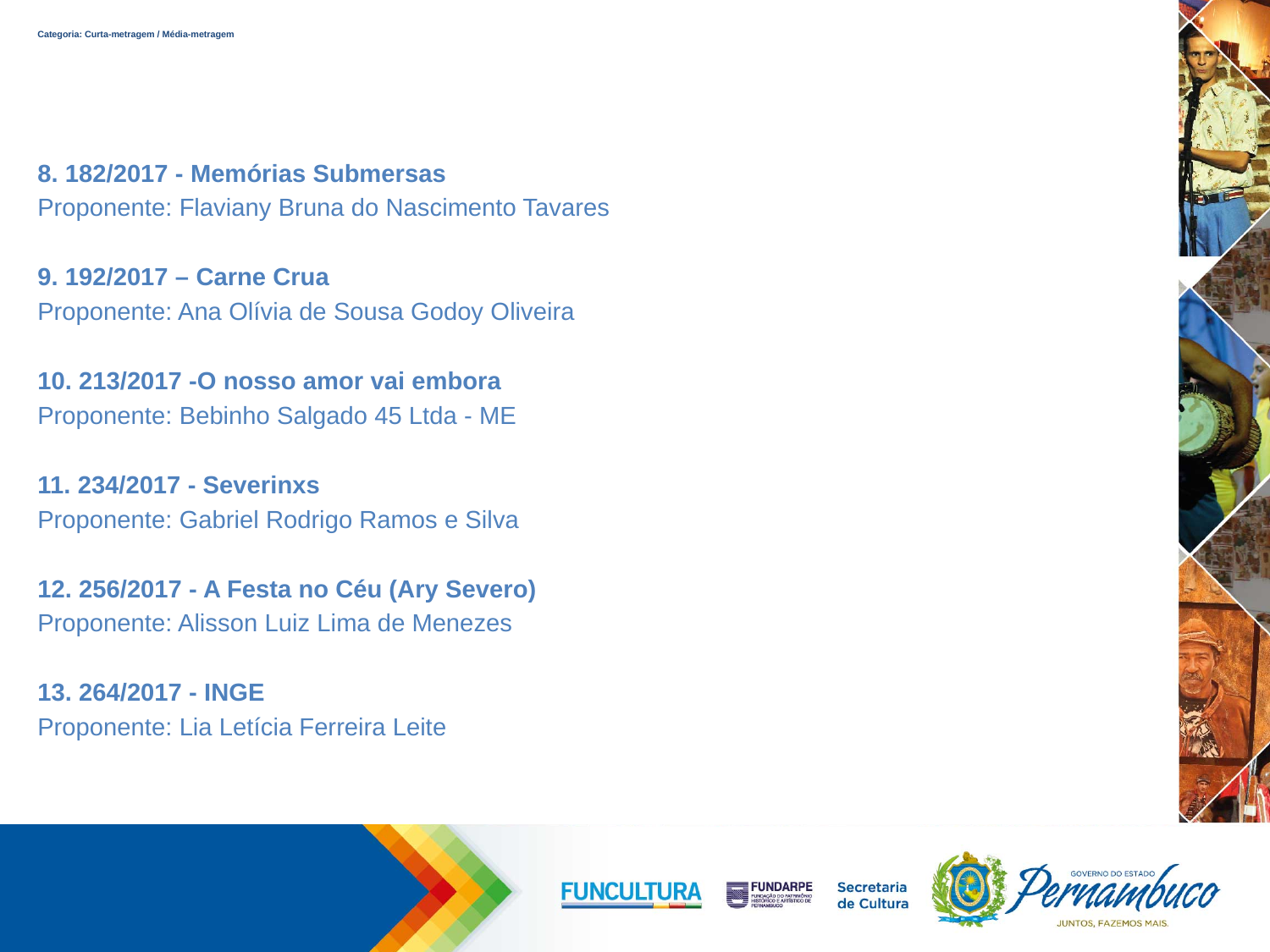

# Categoria: Curta-metragem / Média-metragem

8. 182/2017 - Memórias Submersas
Proponente: Flaviany Bruna do Nascimento Tavares

9. 192/2017 – Carne Crua
Proponente: Ana Olívia de Sousa Godoy Oliveira

10. 213/2017 -O nosso amor vai embora
Proponente: Bebinho Salgado 45 Ltda - ME

11. 234/2017 - Severinxs
Proponente: Gabriel Rodrigo Ramos e Silva

12. 256/2017 - A Festa no Céu (Ary Severo)
Proponente: Alisson Luiz Lima de Menezes

13. 264/2017 - INGE
Proponente: Lia Letícia Ferreira Leite